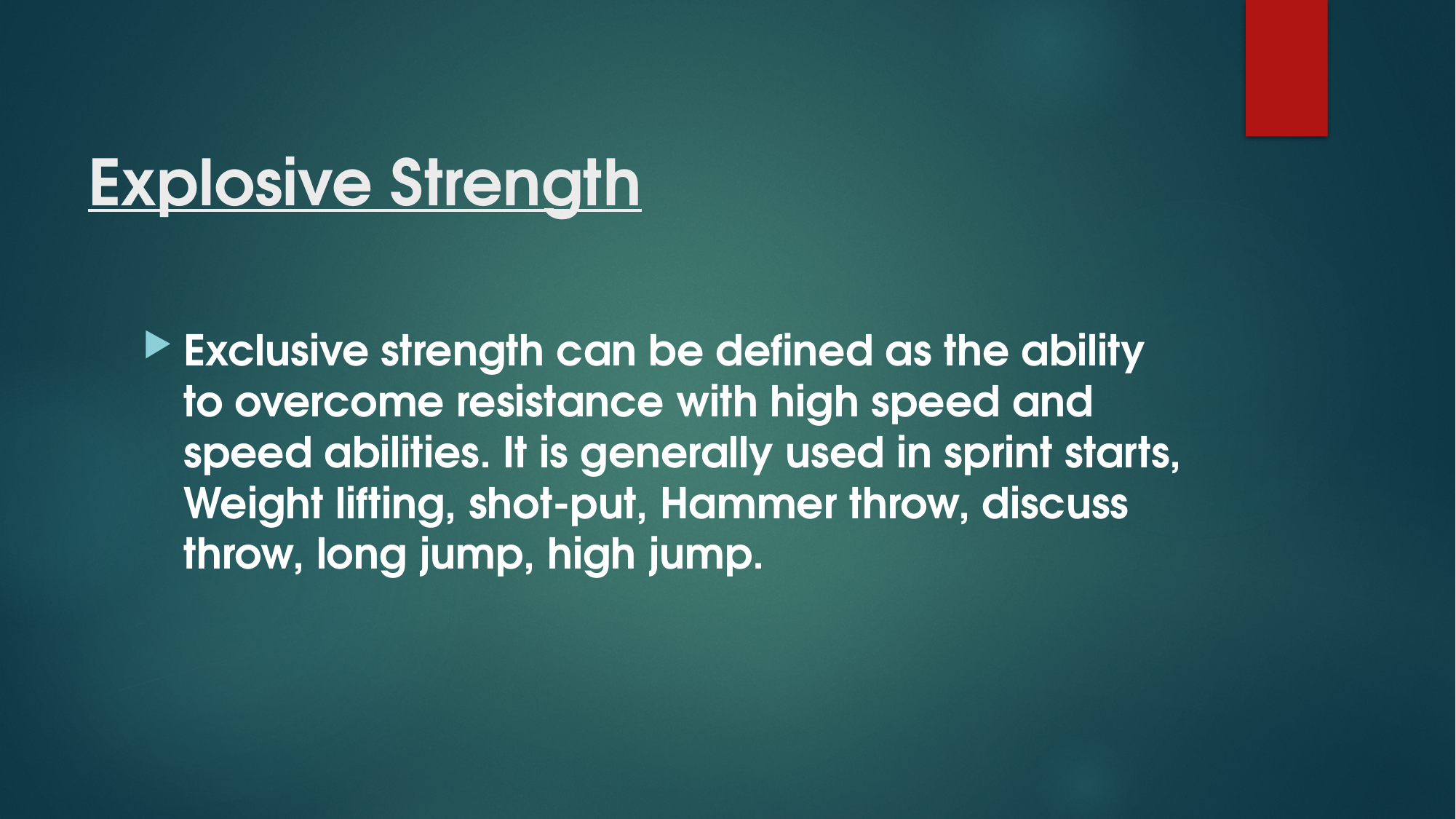

# Explosive Strength
Exclusive strength can be defined as the ability to overcome resistance with high speed and speed abilities. It is generally used in sprint starts, Weight lifting, shot-put, Hammer throw, discuss throw, long jump, high jump.